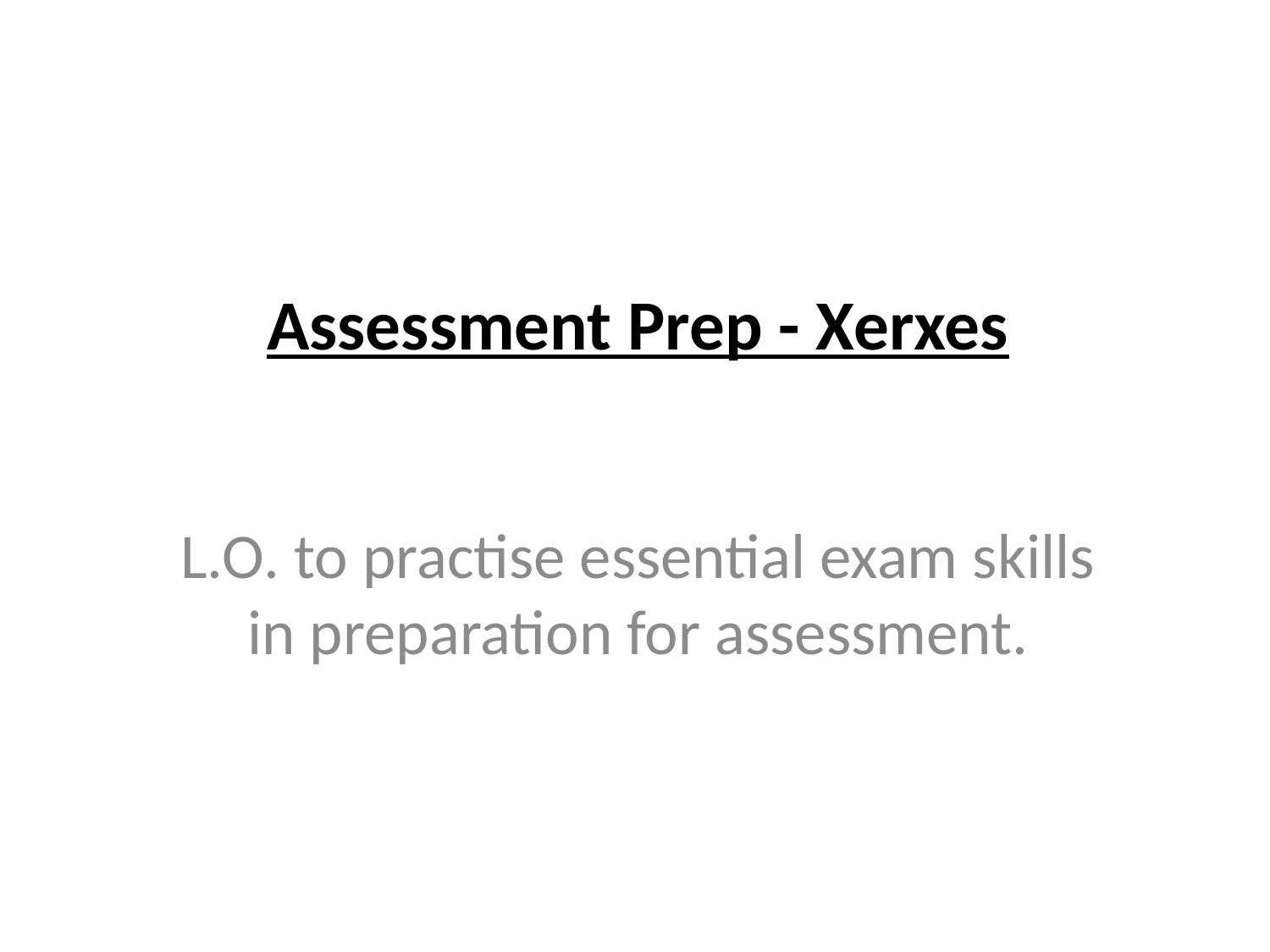

# Assessment Prep - Xerxes
L.O. to practise essential exam skills in preparation for assessment.